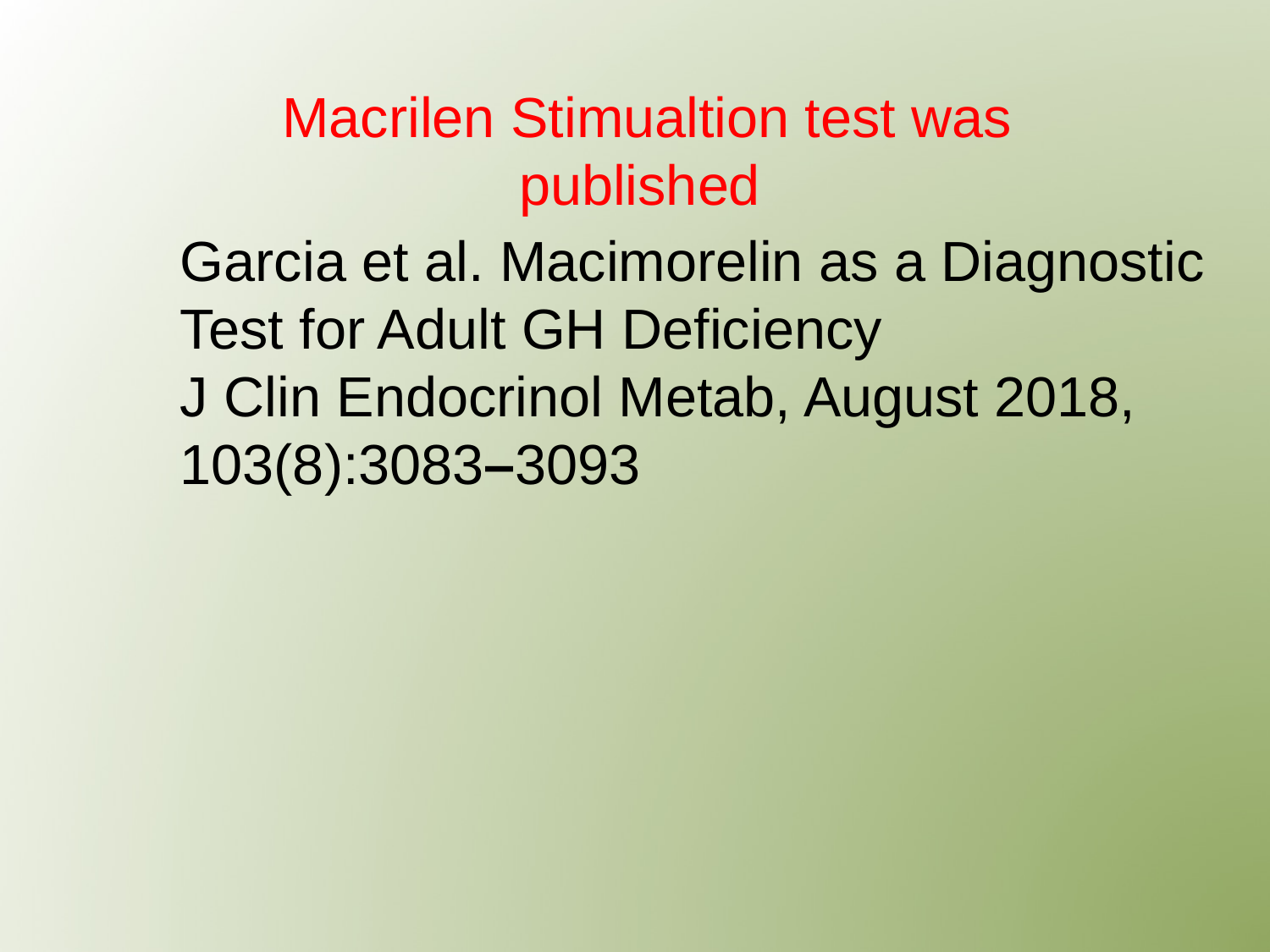

# Macrilen Stimualtion test was published
Garcia et al. Macimorelin as a Diagnostic Test for Adult GH Deficiency
J Clin Endocrinol Metab, August 2018, 103(8):3083–3093